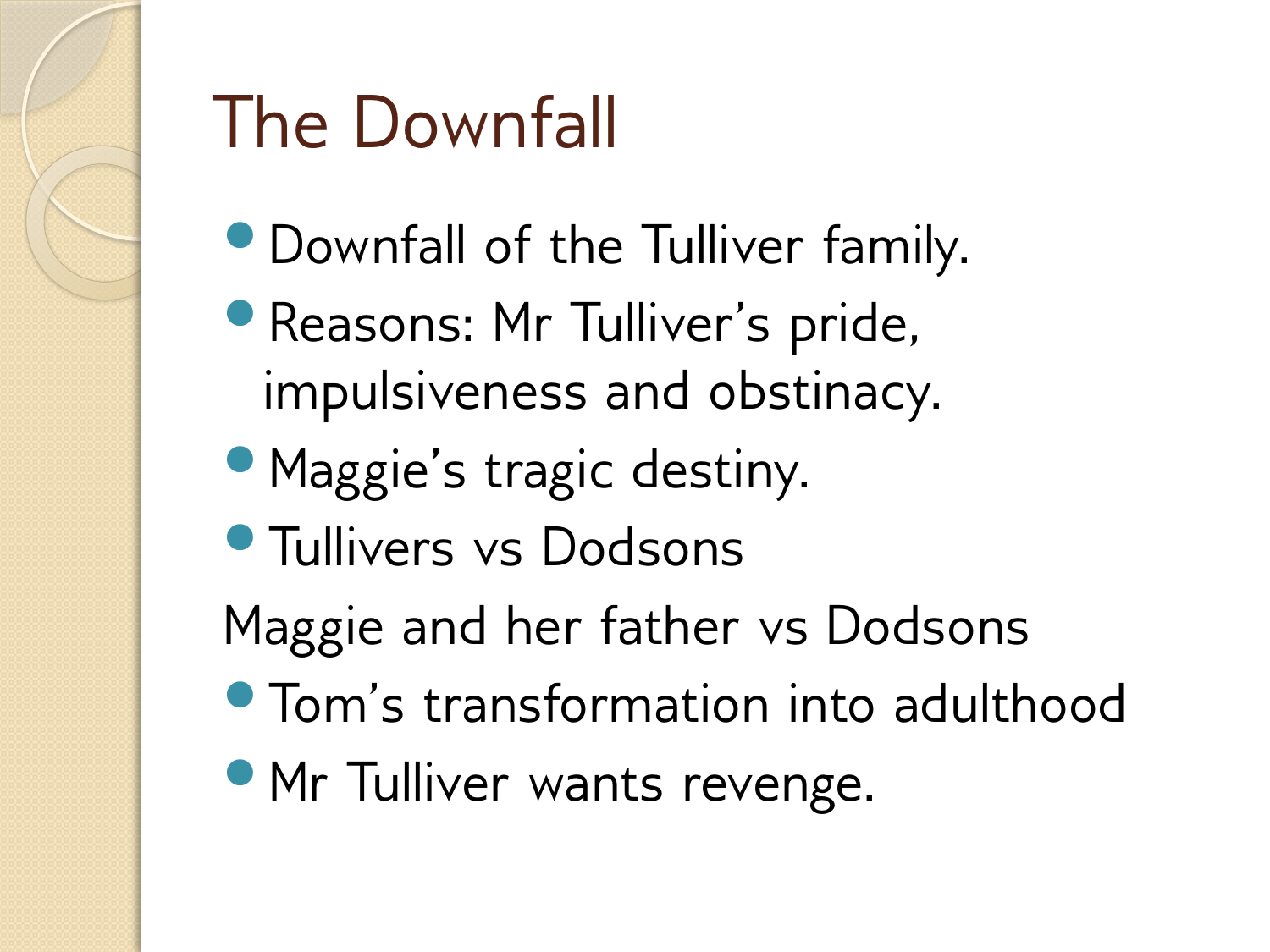

# The Downfall
Downfall of the Tulliver family.
Reasons: Mr Tulliver’s pride, impulsiveness and obstinacy.
Maggie’s tragic destiny.
Tullivers vs Dodsons
Maggie and her father vs Dodsons
Tom’s transformation into adulthood
Mr Tulliver wants revenge.